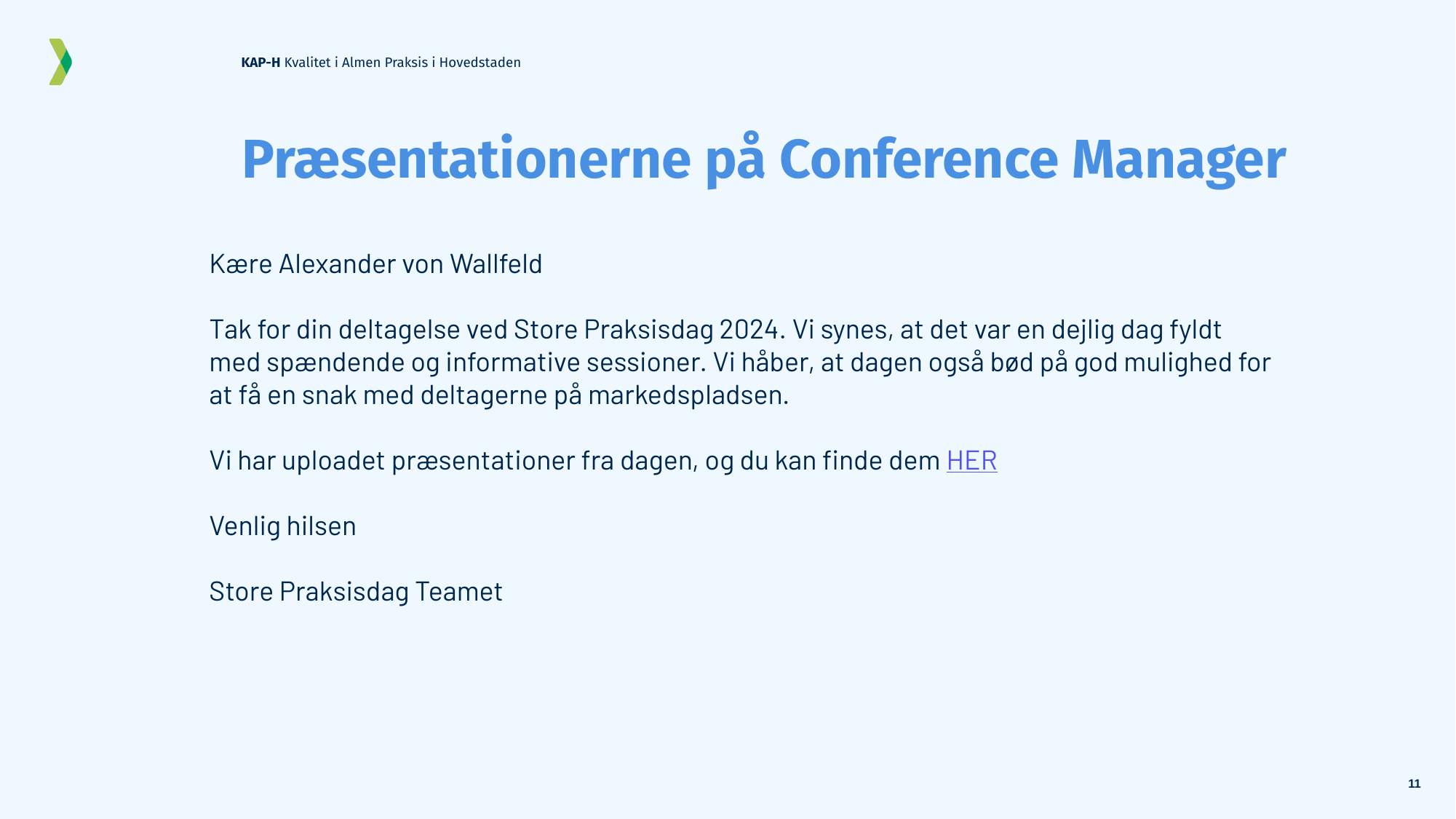

# Præsentationerne på Conference Manager
Kære Alexander von Wallfeld 
Tak for din deltagelse ved Store Praksisdag 2024. Vi synes, at det var en dejlig dag fyldt med spændende og informative sessioner. Vi håber, at dagen også bød på god mulighed for at få en snak med deltagerne på markedspladsen.
Vi har uploadet præsentationer fra dagen, og du kan finde dem HE﻿R﻿ 
Venlig hilsen
Store Praksisdag Teamet